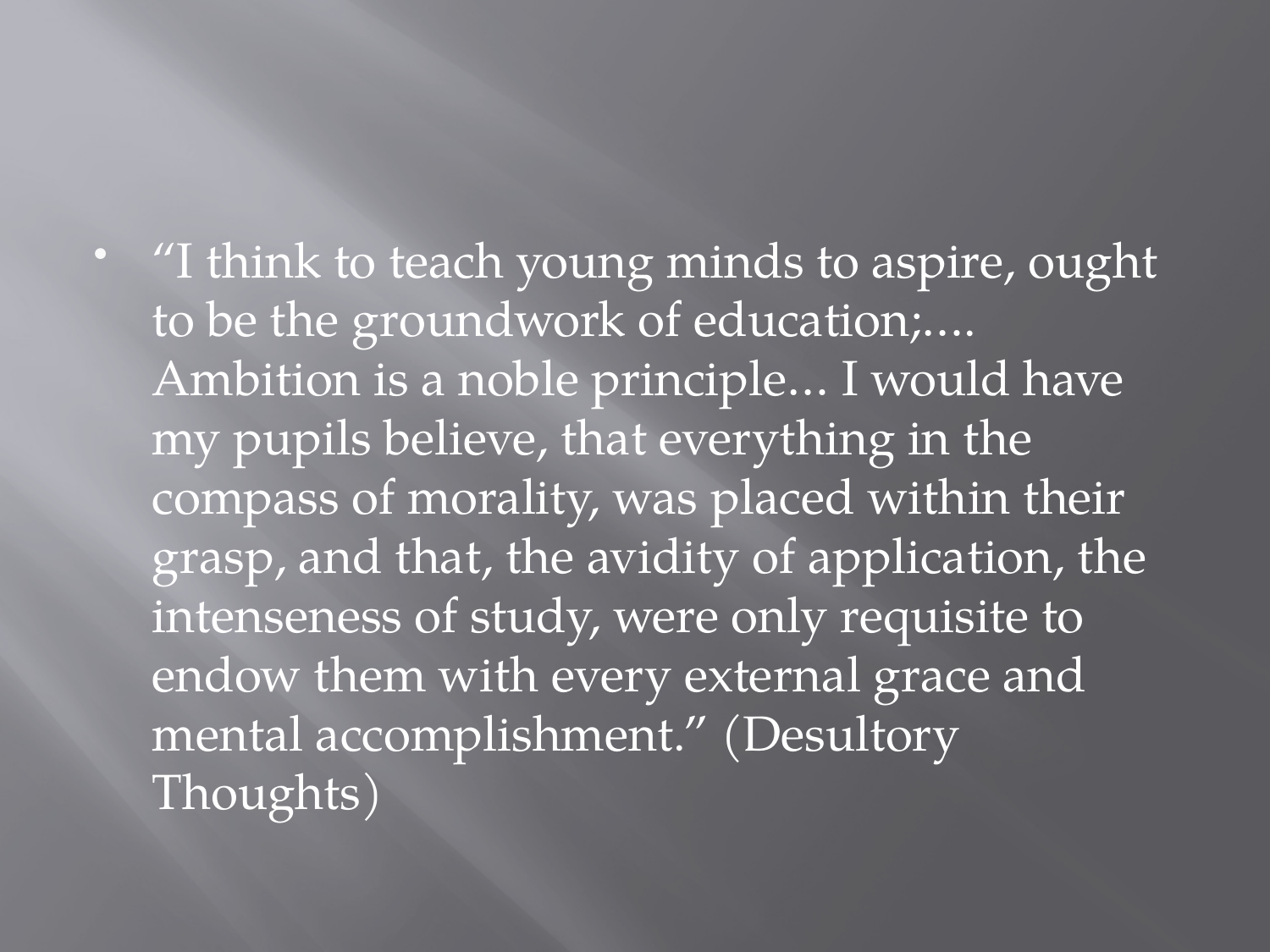

#
“I think to teach young minds to aspire, ought to be the groundwork of education;….  Ambition is a noble principle… I would have my pupils believe, that everything in the compass of morality, was placed within their grasp, and that, the avidity of application, the intenseness of study, were only requisite to endow them with every external grace and mental accomplishment.” (Desultory Thoughts)